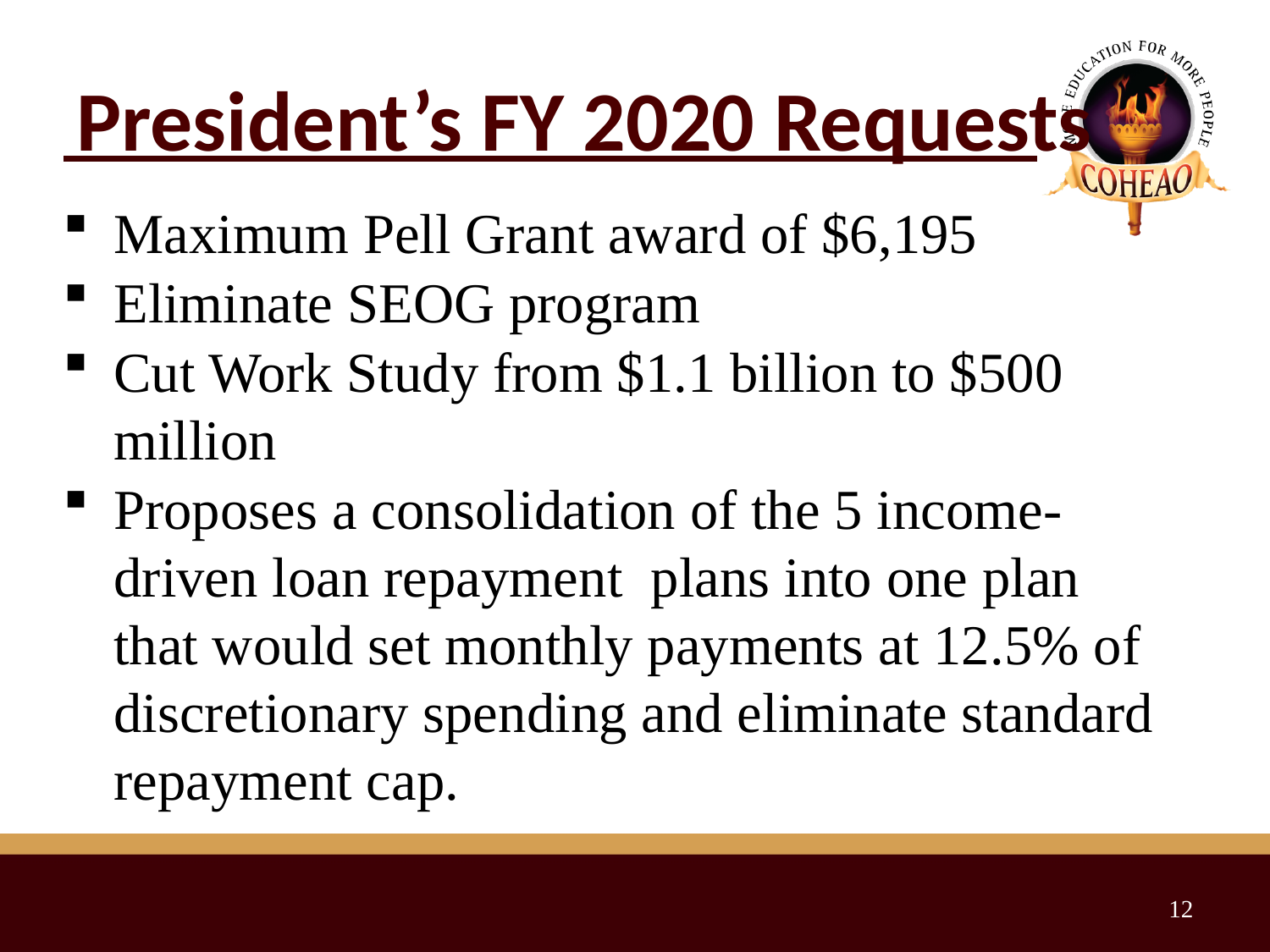

# President’s FY 2020 Requests
Maximum Pell Grant award of $6,195
Eliminate SEOG program
Cut Work Study from $1.1 billion to $500 million
Proposes a consolidation of the 5 income-driven loan repayment  plans into one plan that would set monthly payments at 12.5% of discretionary spending and eliminate standard repayment cap.

12